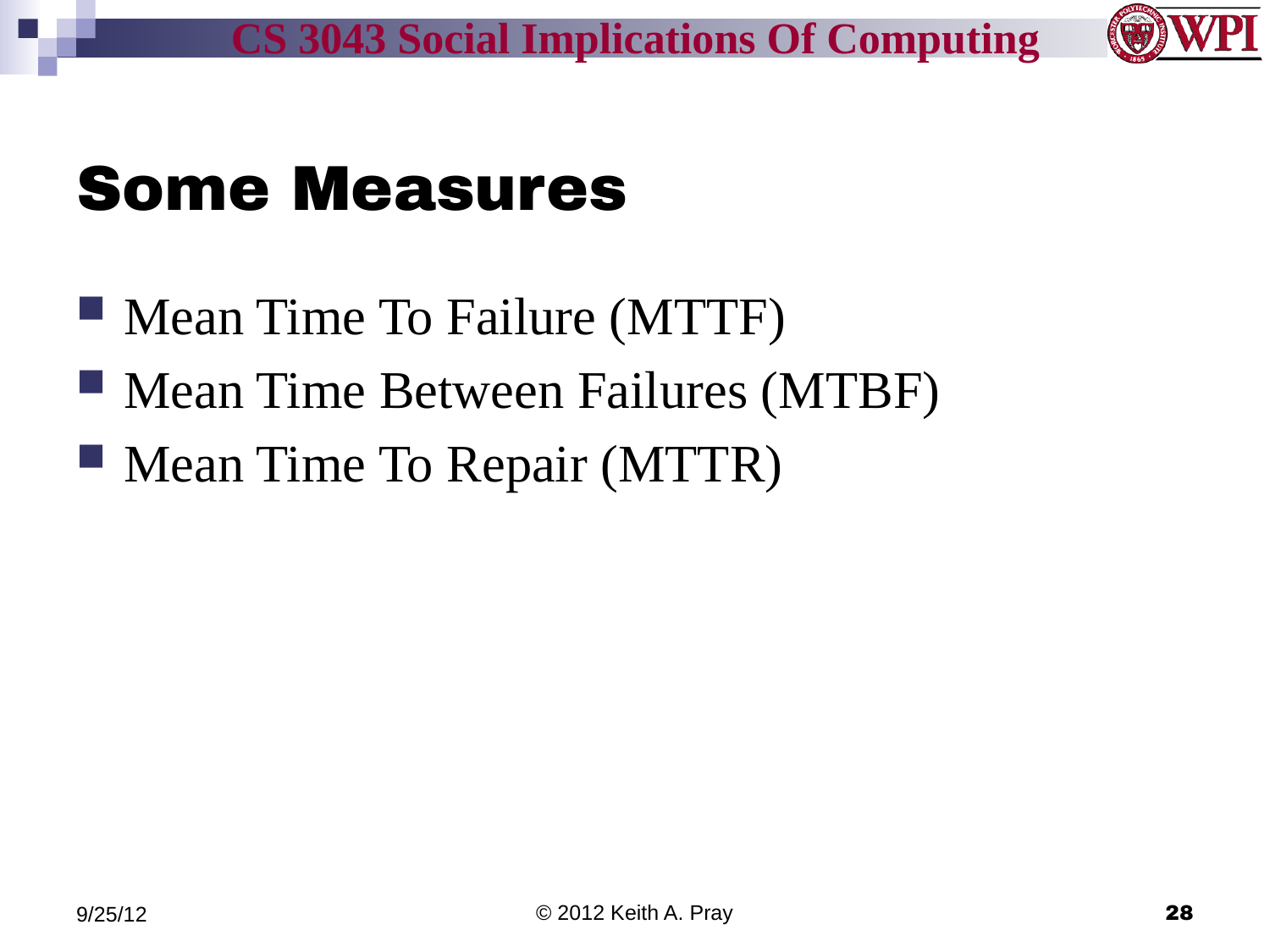

# Some Measures
Mean Time To Failure (MTTF)
Mean Time Between Failures (MTBF)
Mean Time To Repair (MTTR)
9/25/12
© 2012 Keith A. Pray
28